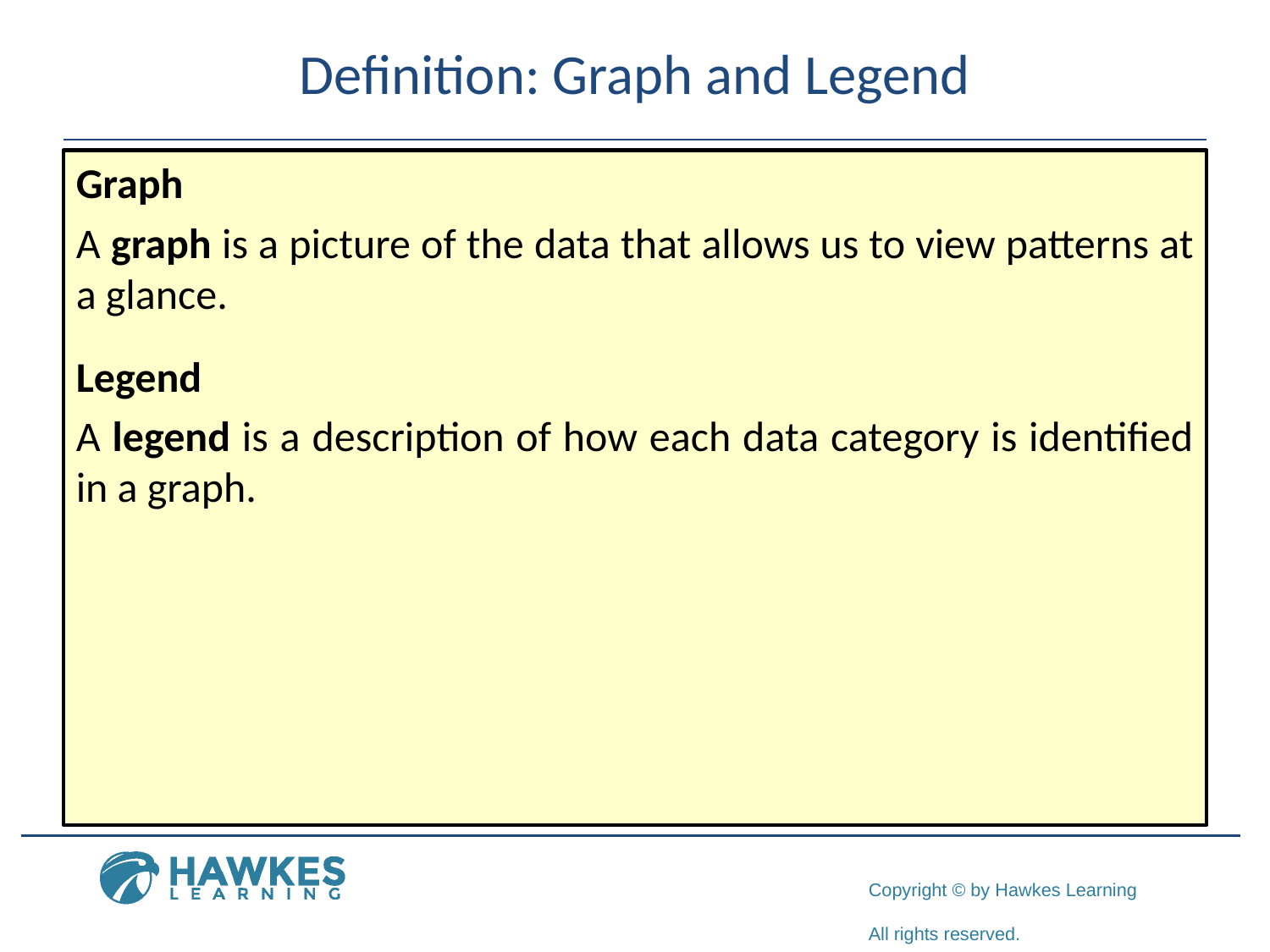

# Definition: Graph and Legend
Graph
A graph is a picture of the data that allows us to view patterns at a glance.

Legend
A legend is a description of how each data category is identified in a graph.